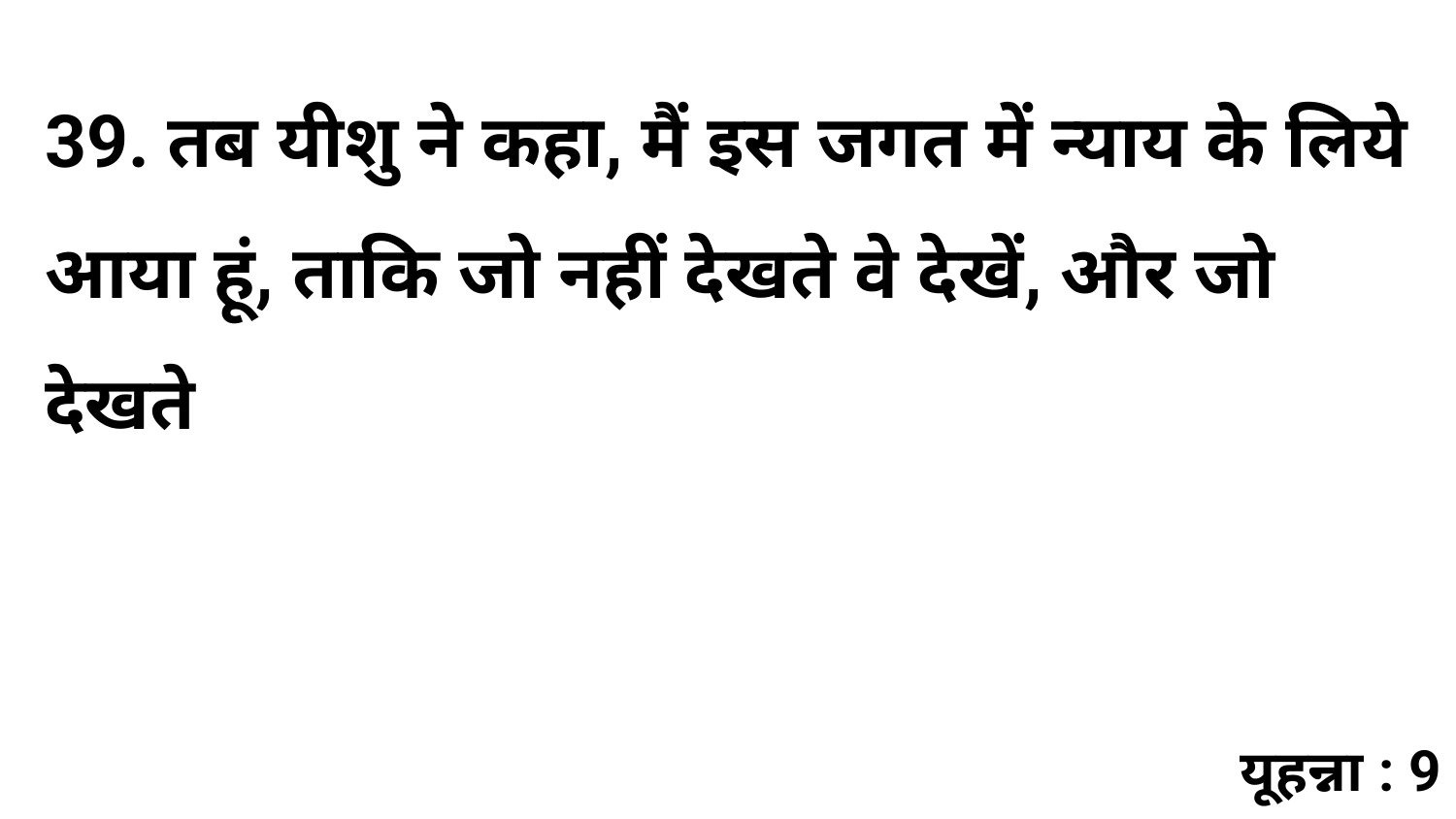

39. तब यीशु ने कहा, मैं इस जगत में न्याय के लिये आया हूं, ताकि जो नहीं देखते वे देखें, और जो देखते
यूहन्ना : 9